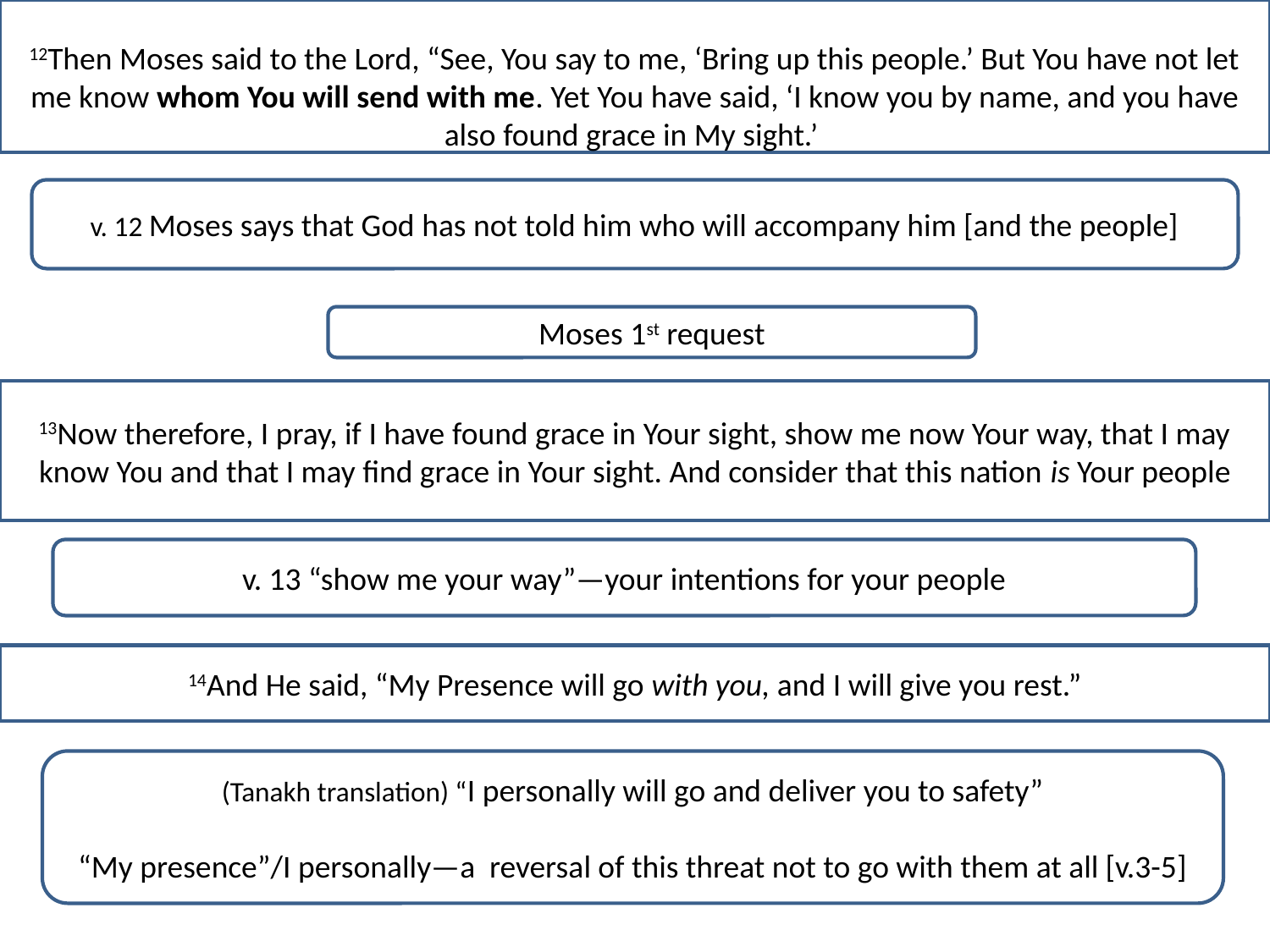

12Then Moses said to the Lord, “See, You say to me, ‘Bring up this people.’ But You have not let me know whom You will send with me. Yet You have said, ‘I know you by name, and you have also found grace in My sight.’
.”

v. 12 Moses says that God has not told him who will accompany him [and the people]

Moses 1st request
13Now therefore, I pray, if I have found grace in Your sight, show me now Your way, that I may know You and that I may find grace in Your sight. And consider that this nation is Your people
v. 13 “show me your way”—your intentions for your people

14And He said, “My Presence will go with you, and I will give you rest.”

(Tanakh translation) “I personally will go and deliver you to safety”

“My presence”/I personally—a  reversal of this threat not to go with them at all [v.3-5]